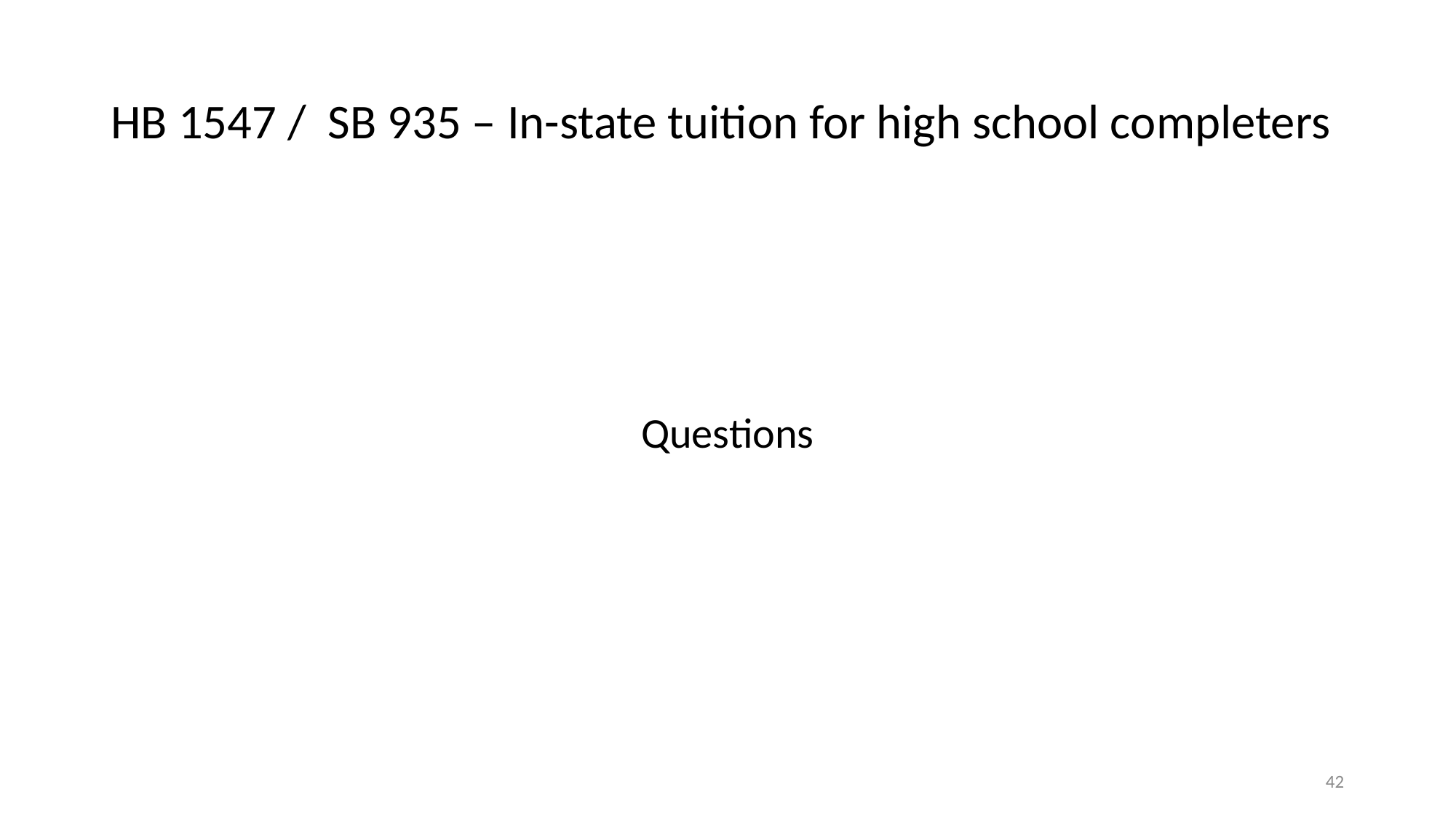

# HB 1547 /  SB 935 – In-state tuition for high school completers

Questions
42